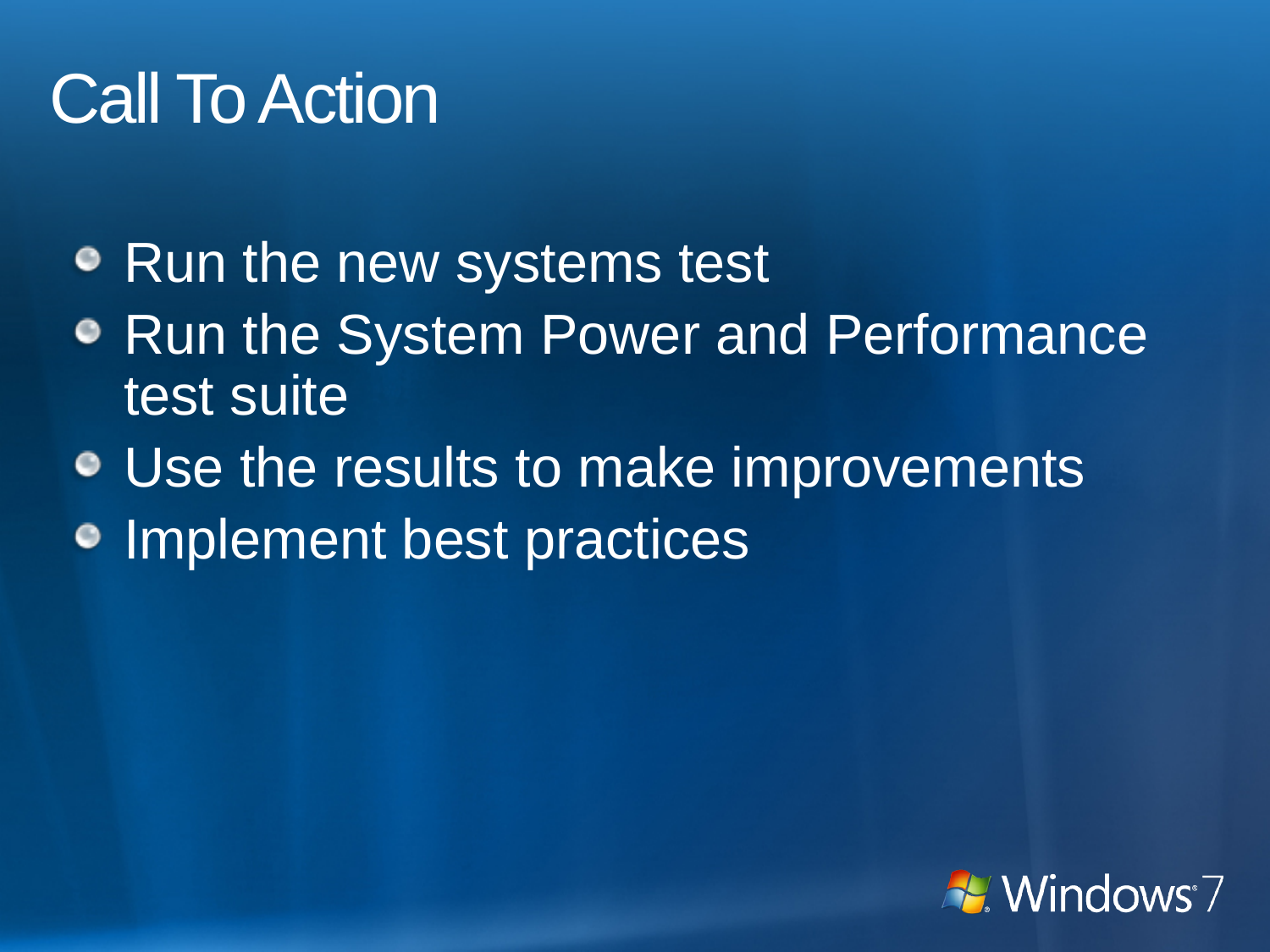

# Call To Action
Run the new systems test
Run the System Power and Performance test suite
Use the results to make improvements
Implement best practices